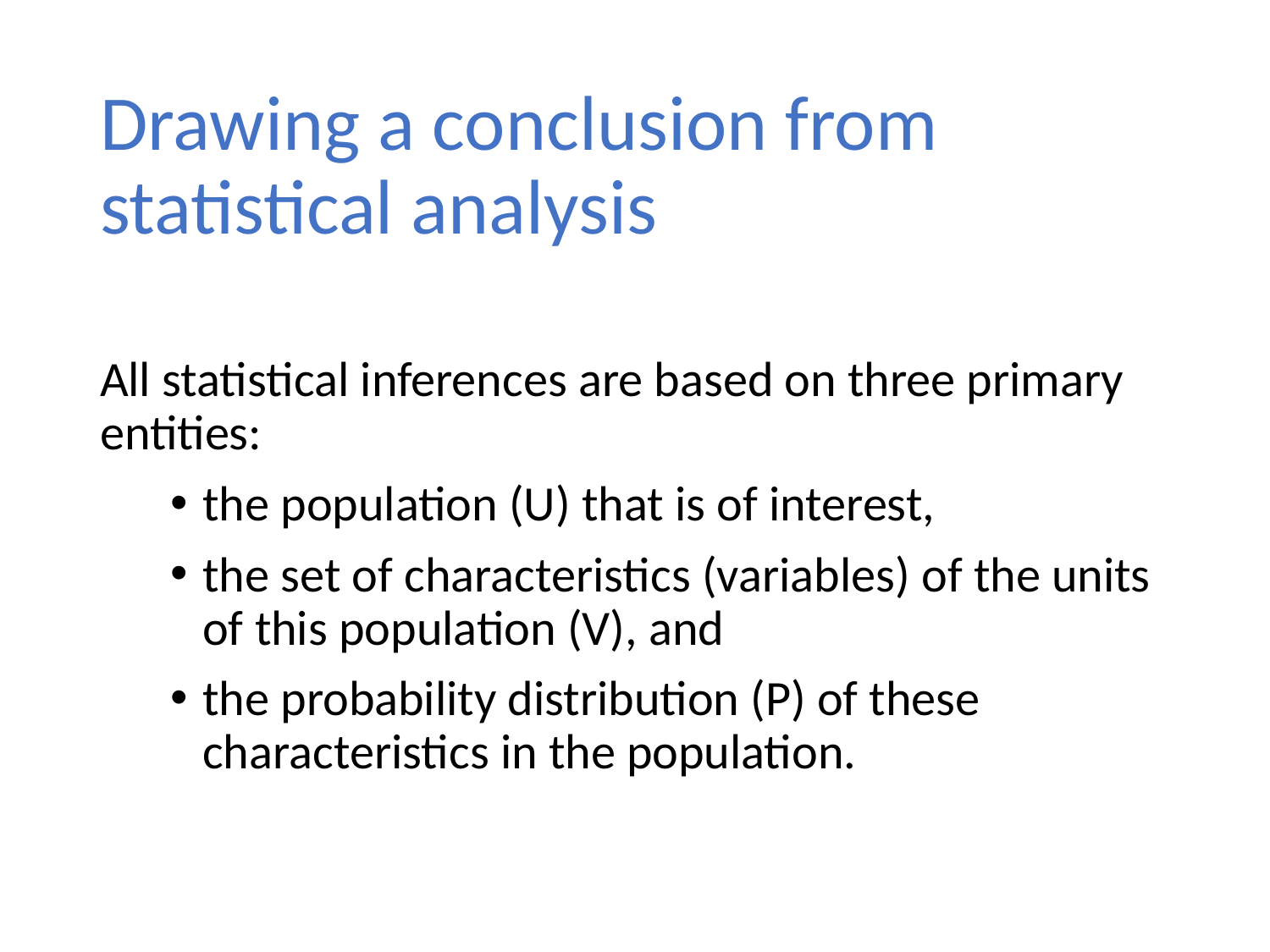

# Drawing a conclusion from statistical analysis
All statistical inferences are based on three primary entities:
the population (U) that is of interest,
the set of characteristics (variables) of the units of this population (V), and
the probability distribution (P) of these characteristics in the population.